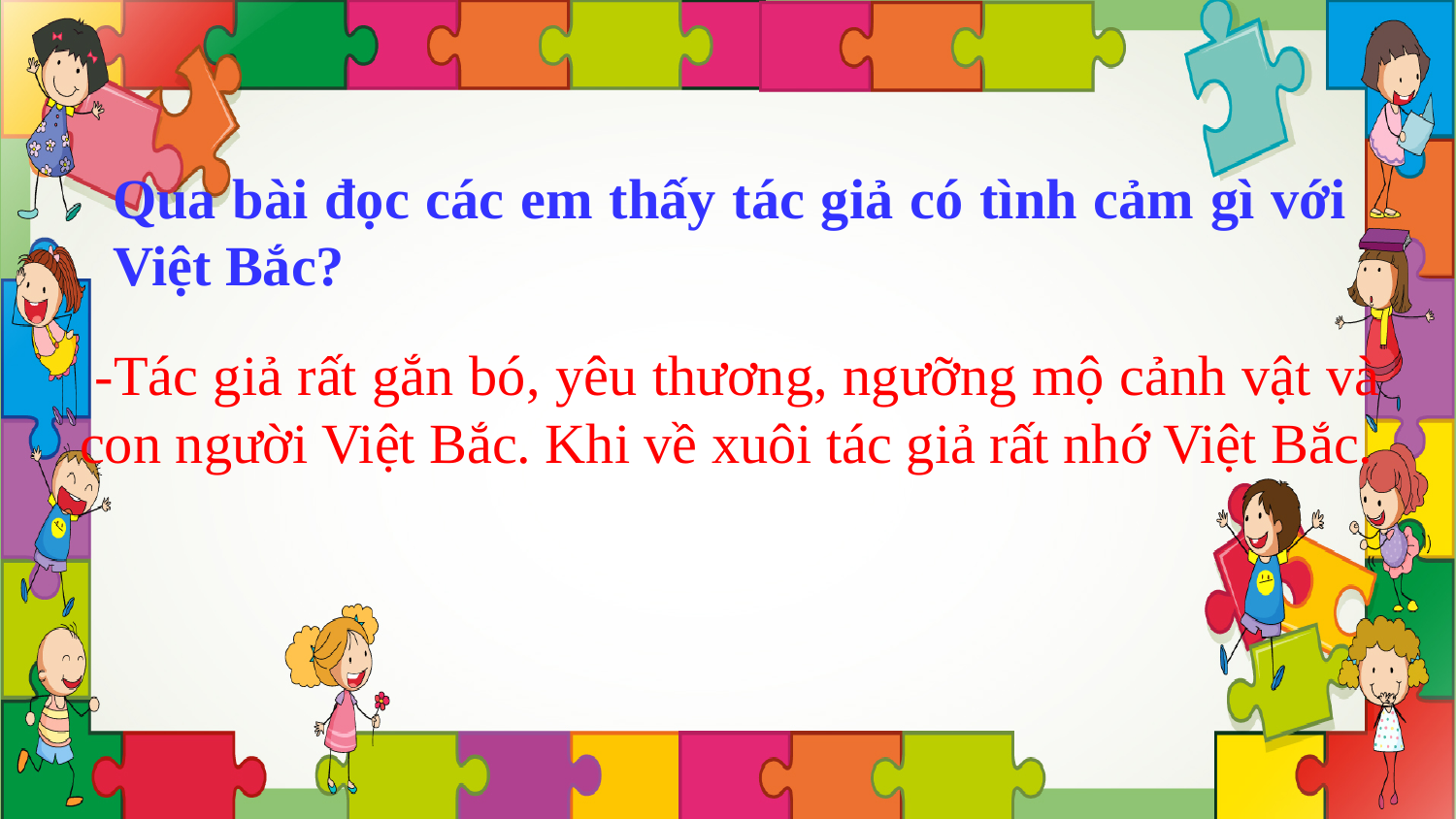

Qua bài đọc các em thấy tác giả có tình cảm gì với Việt Bắc?
# -Tác giả rất gắn bó, yêu thương, ngưỡng mộ cảnh vật và con người Việt Bắc. Khi về xuôi tác giả rất nhớ Việt Bắc.